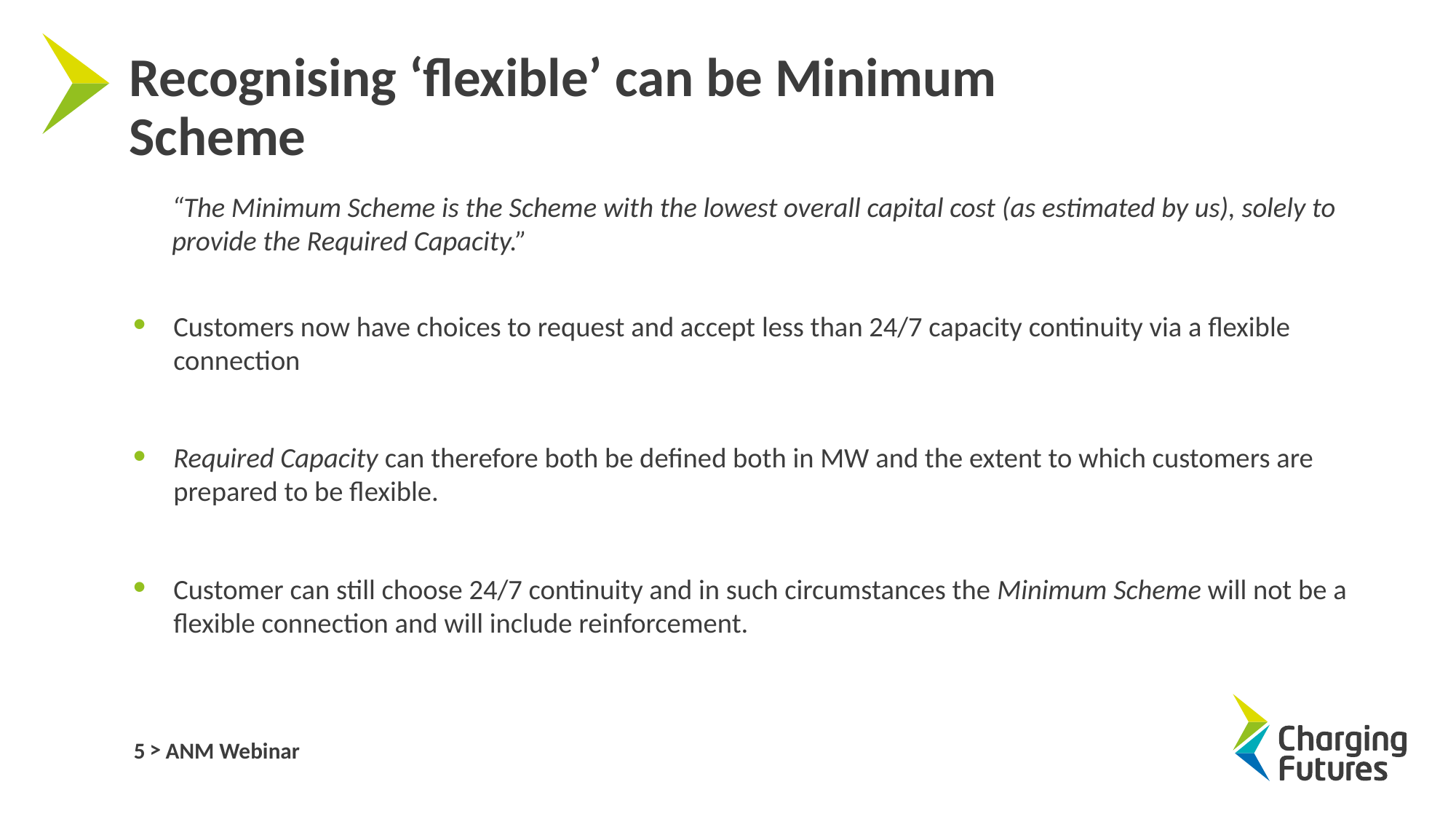

# Recognising ‘flexible’ can be Minimum Scheme
“The Minimum Scheme is the Scheme with the lowest overall capital cost (as estimated by us), solely to provide the Required Capacity.”

Customers now have choices to request and accept less than 24/7 capacity continuity via a flexible connection

Required Capacity can therefore both be defined both in MW and the extent to which customers are prepared to be flexible.

Customer can still choose 24/7 continuity and in such circumstances the Minimum Scheme will not be a flexible connection and will include reinforcement.

5
ANM Webinar